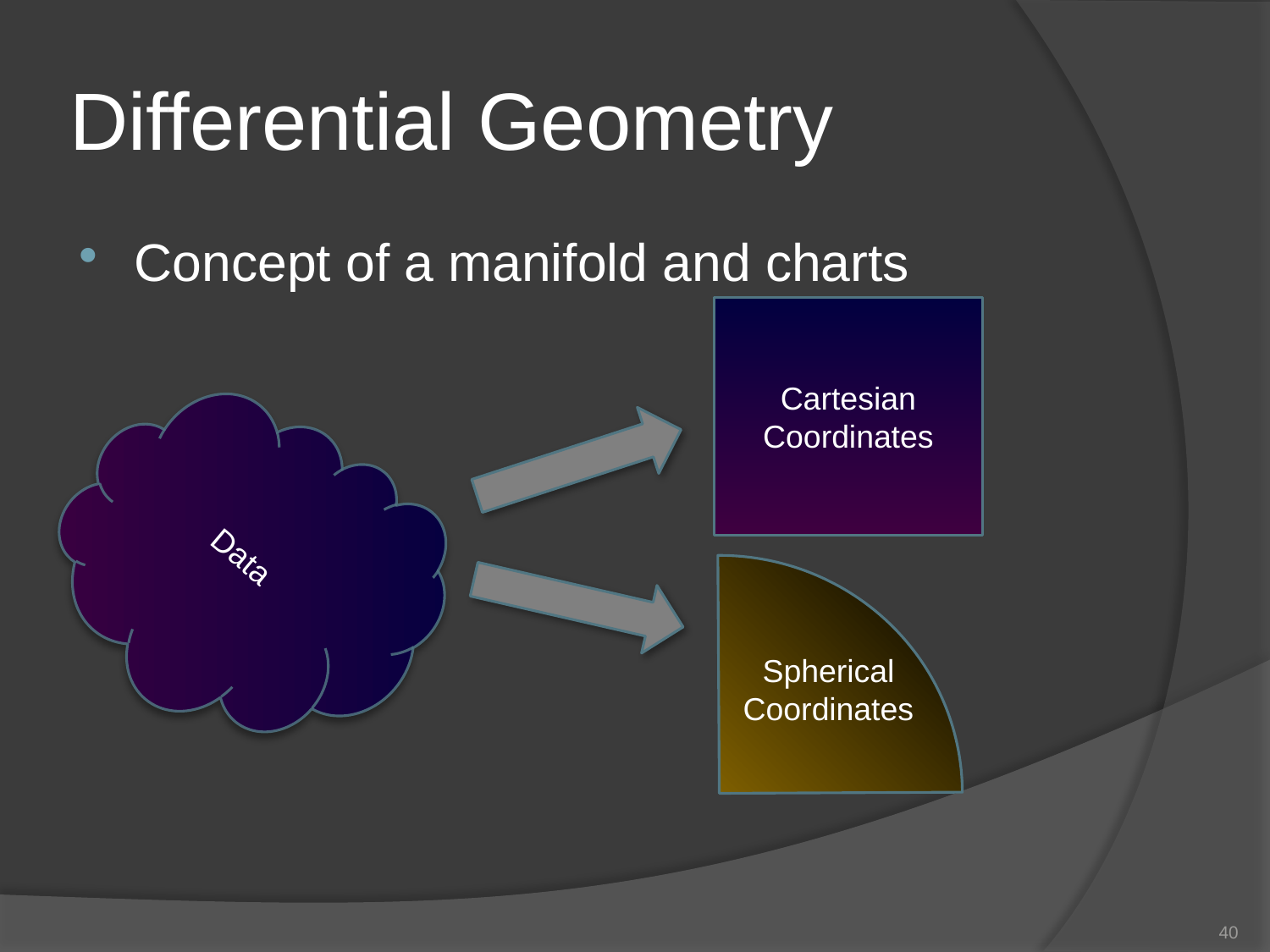

# Differential Geometry
Concept of a manifold and charts
Cartesian
Coordinates
Data

Spherical
Coordinates
40